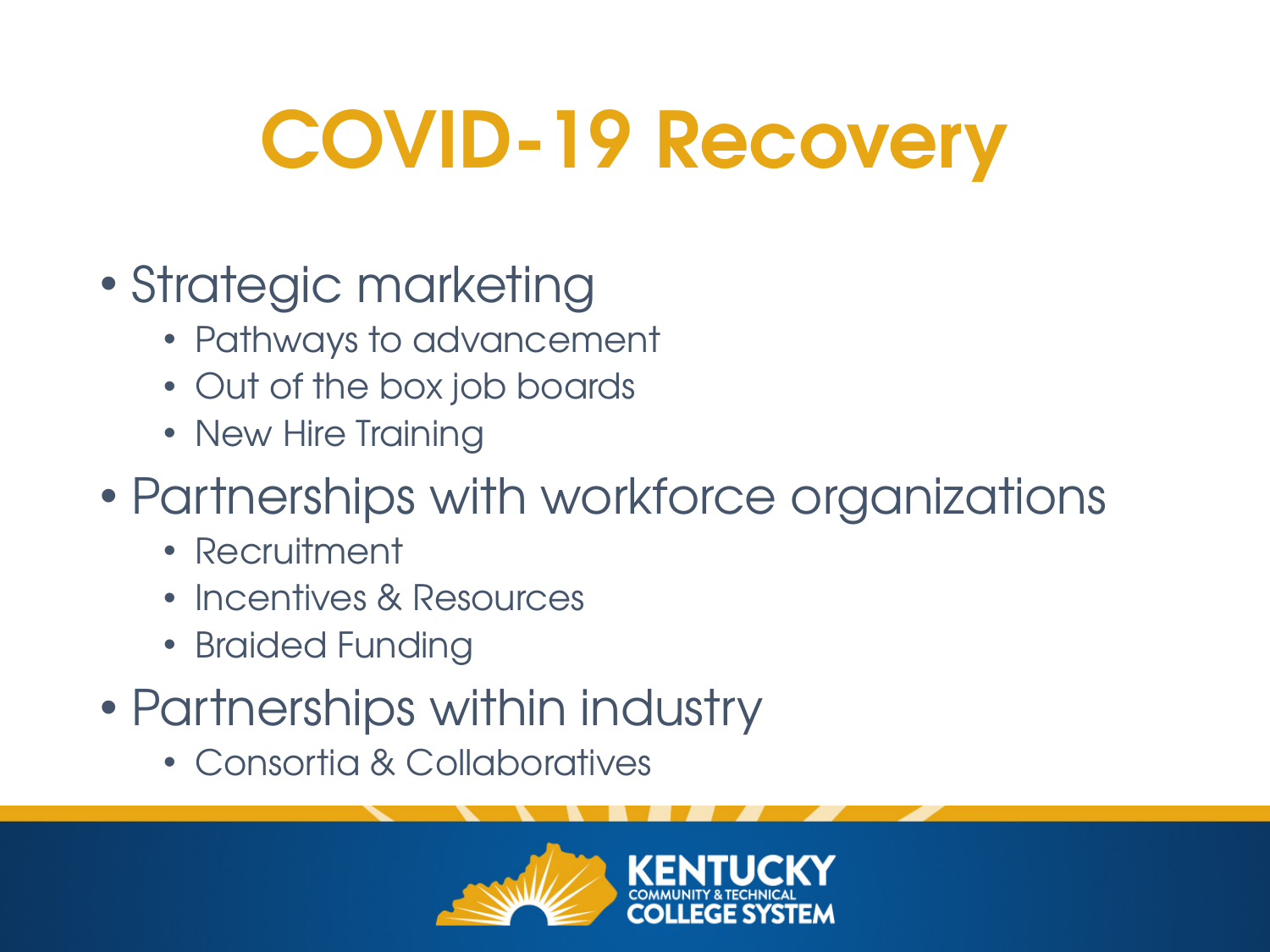

# COVID-19 Recovery
Strategic marketing
Pathways to advancement
Out of the box job boards
New Hire Training
Partnerships with workforce organizations
Recruitment
Incentives & Resources
Braided Funding
Partnerships within industry
Consortia & Collaboratives